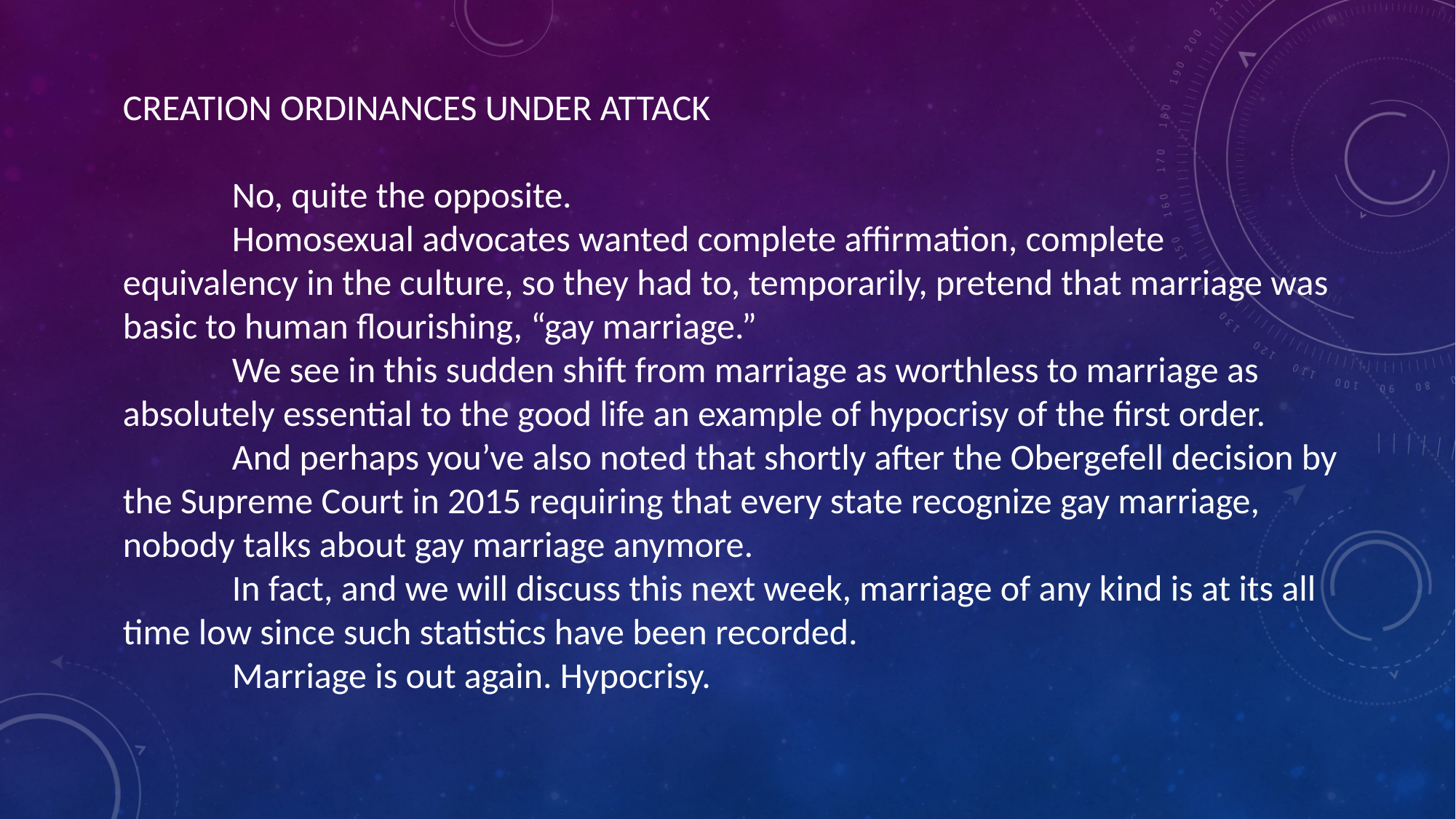

CREATION ORDINANCES UNDER ATTACK

	No, quite the opposite.
	Homosexual advocates wanted complete affirmation, complete equivalency in the culture, so they had to, temporarily, pretend that marriage was basic to human flourishing, “gay marriage.”
	We see in this sudden shift from marriage as worthless to marriage as absolutely essential to the good life an example of hypocrisy of the first order.
	And perhaps you’ve also noted that shortly after the Obergefell decision by the Supreme Court in 2015 requiring that every state recognize gay marriage, nobody talks about gay marriage anymore.
	In fact, and we will discuss this next week, marriage of any kind is at its all time low since such statistics have been recorded.
	Marriage is out again. Hypocrisy.